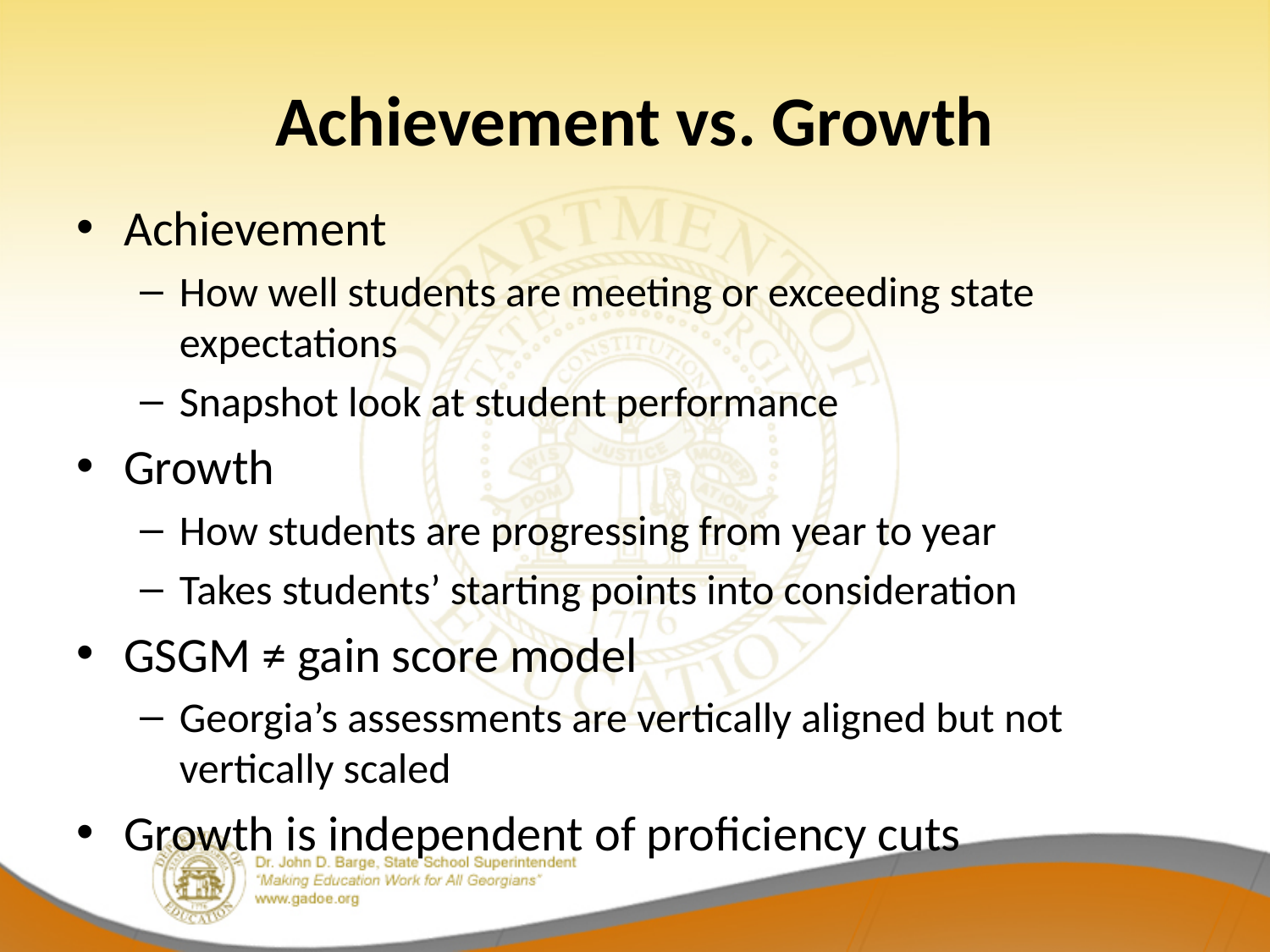

# Achievement vs. Growth
Achievement
How well students are meeting or exceeding state expectations
Snapshot look at student performance
Growth
How students are progressing from year to year
Takes students’ starting points into consideration
GSGM ≠ gain score model
Georgia’s assessments are vertically aligned but not vertically scaled
Growth is independent of proficiency cuts